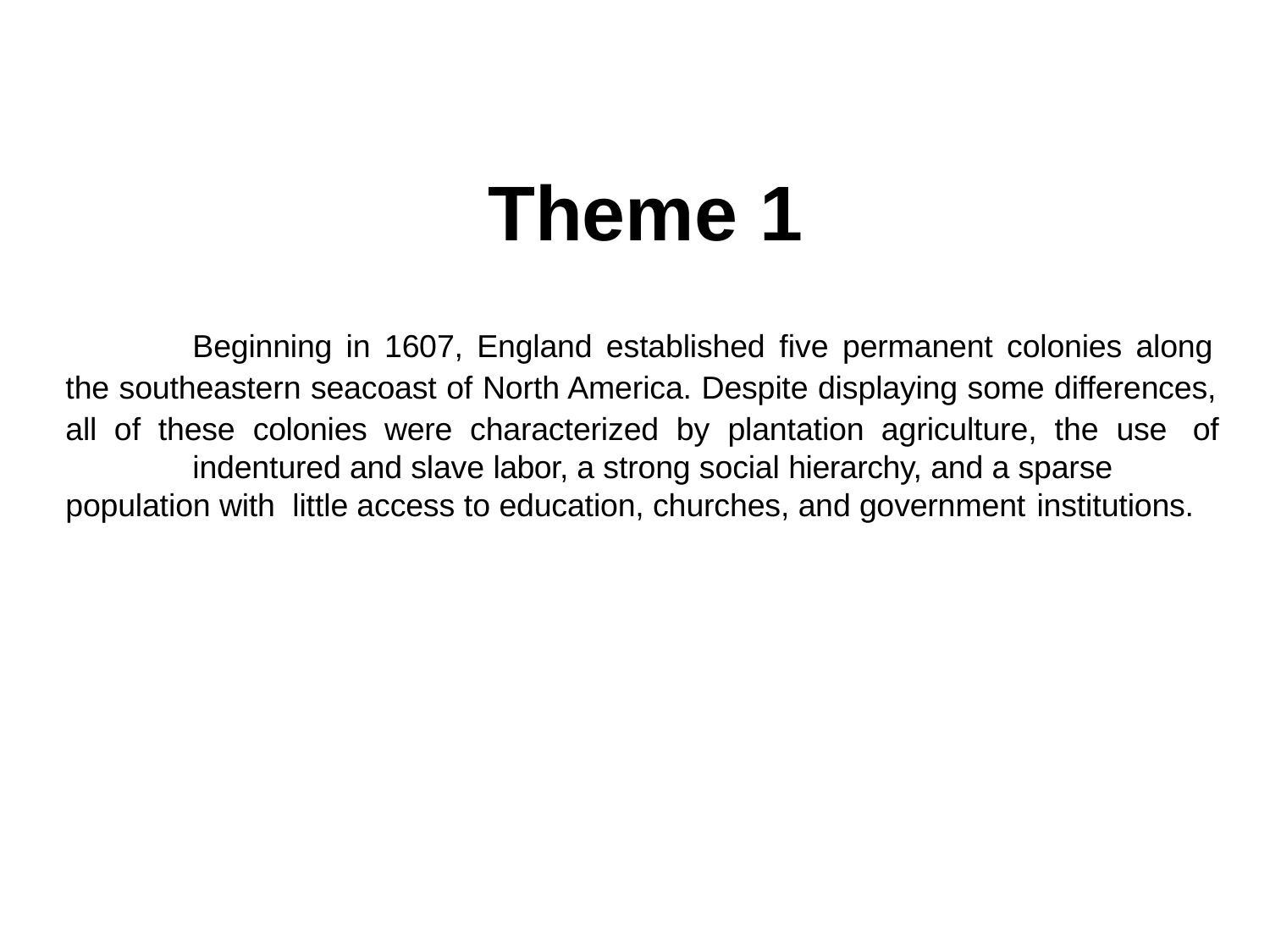

# Theme 1
Beginning in 1607, England established five permanent colonies along  the southeastern seacoast of North America. Despite displaying some differences,  all  of  these  colonies  were  characterized  by  plantation  agriculture,  the  use  of
indentured and slave labor, a strong social hierarchy, and a sparse population with  little access to education, churches, and government institutions.